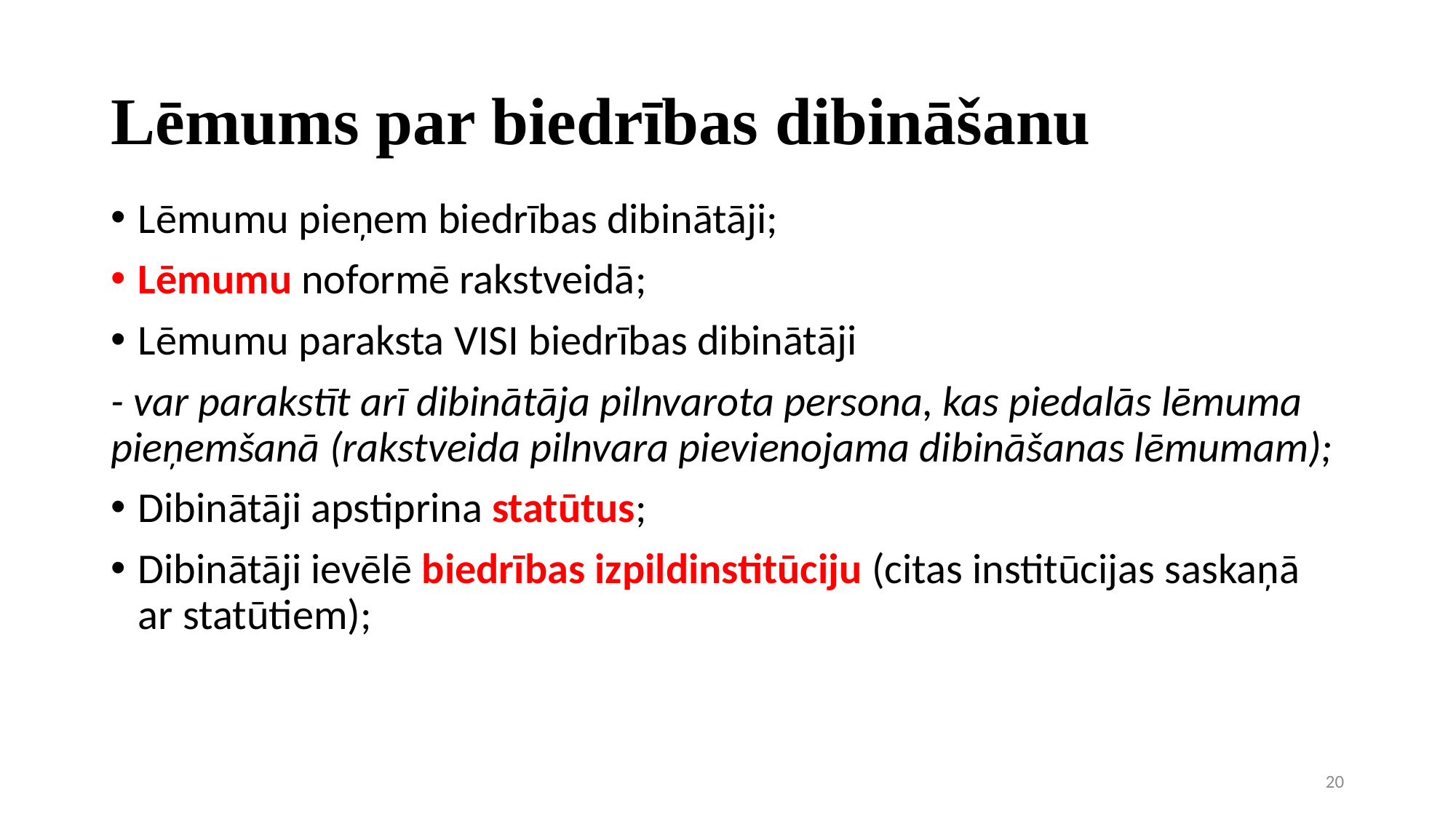

# Lēmums par biedrības dibināšanu
Lēmumu pieņem biedrības dibinātāji;
Lēmumu noformē rakstveidā;
Lēmumu paraksta VISI biedrības dibinātāji
- var parakstīt arī dibinātāja pilnvarota persona, kas piedalās lēmuma pieņemšanā (rakstveida pilnvara pievienojama dibināšanas lēmumam);
Dibinātāji apstiprina statūtus;
Dibinātāji ievēlē biedrības izpildinstitūciju (citas institūcijas saskaņā ar statūtiem);
20